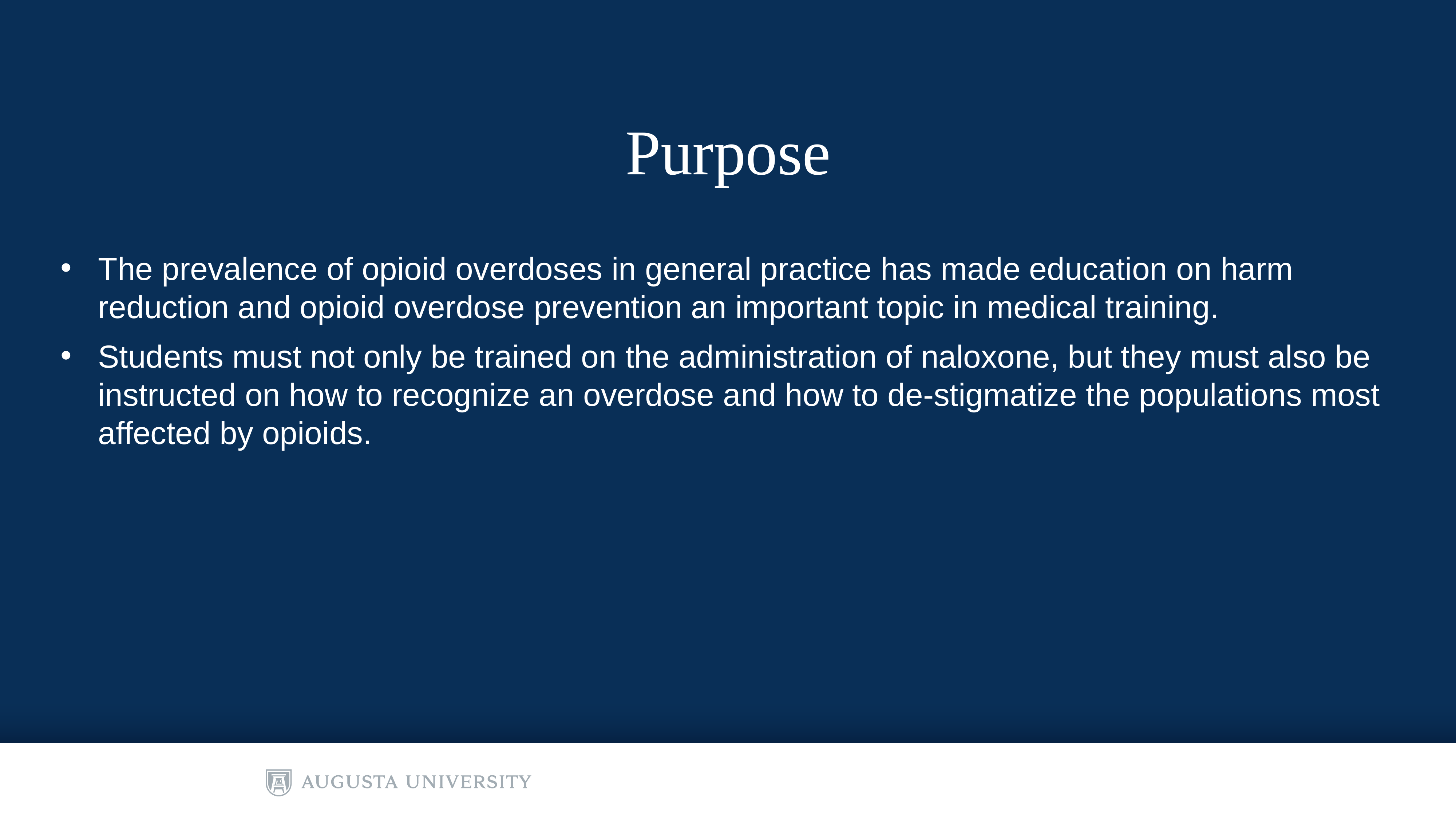

# Purpose
The prevalence of opioid overdoses in general practice has made education on harm reduction and opioid overdose prevention an important topic in medical training.
Students must not only be trained on the administration of naloxone, but they must also be instructed on how to recognize an overdose and how to de-stigmatize the populations most affected by opioids.